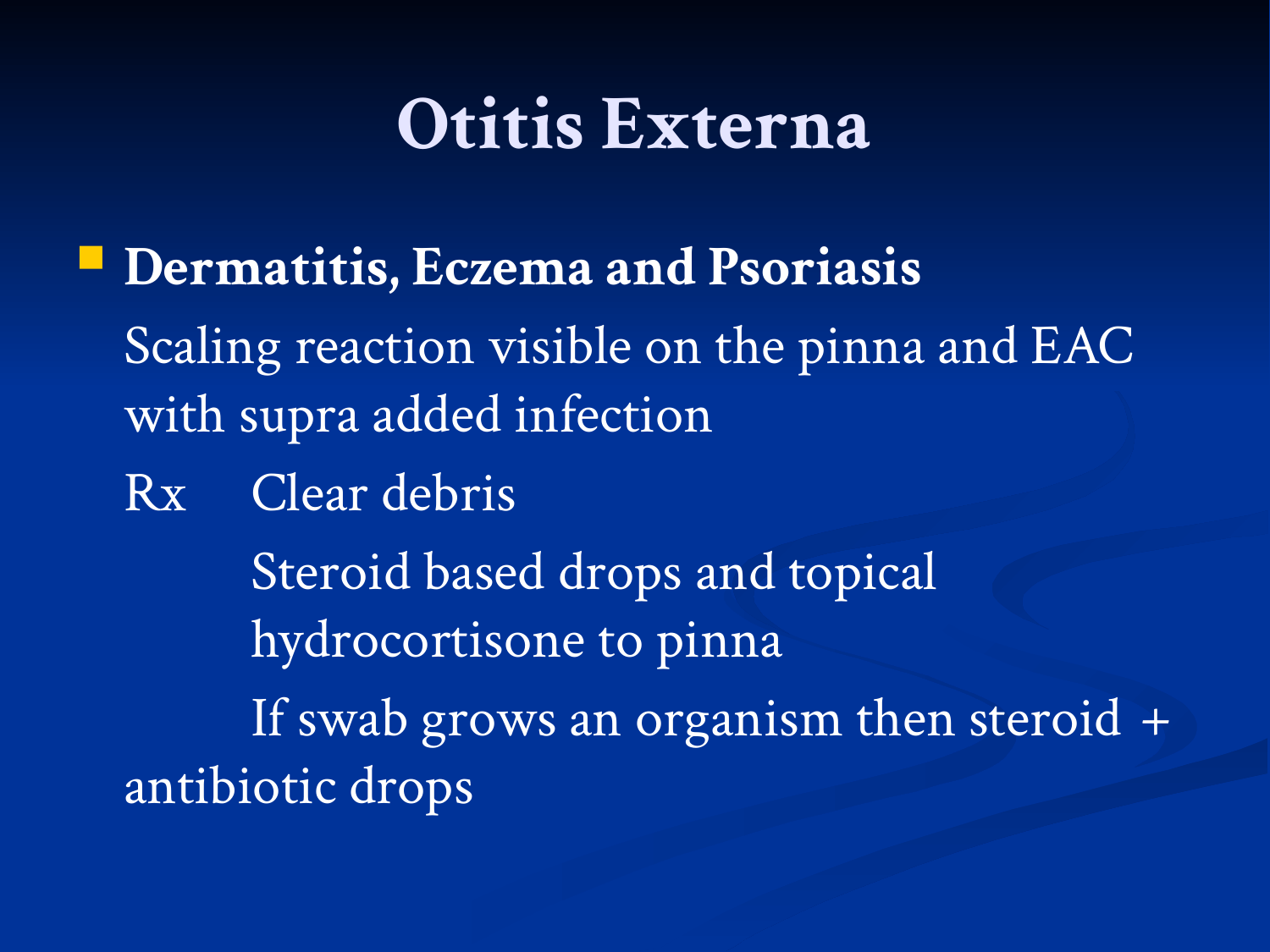

# Otitis Externa
Dermatitis, Eczema and Psoriasis
	Scaling reaction visible on the pinna and EAC with supra added infection
	Rx	Clear debris
		Steroid based drops and topical 			hydrocortisone to pinna
		If swab grows an organism then steroid 	+ antibiotic drops